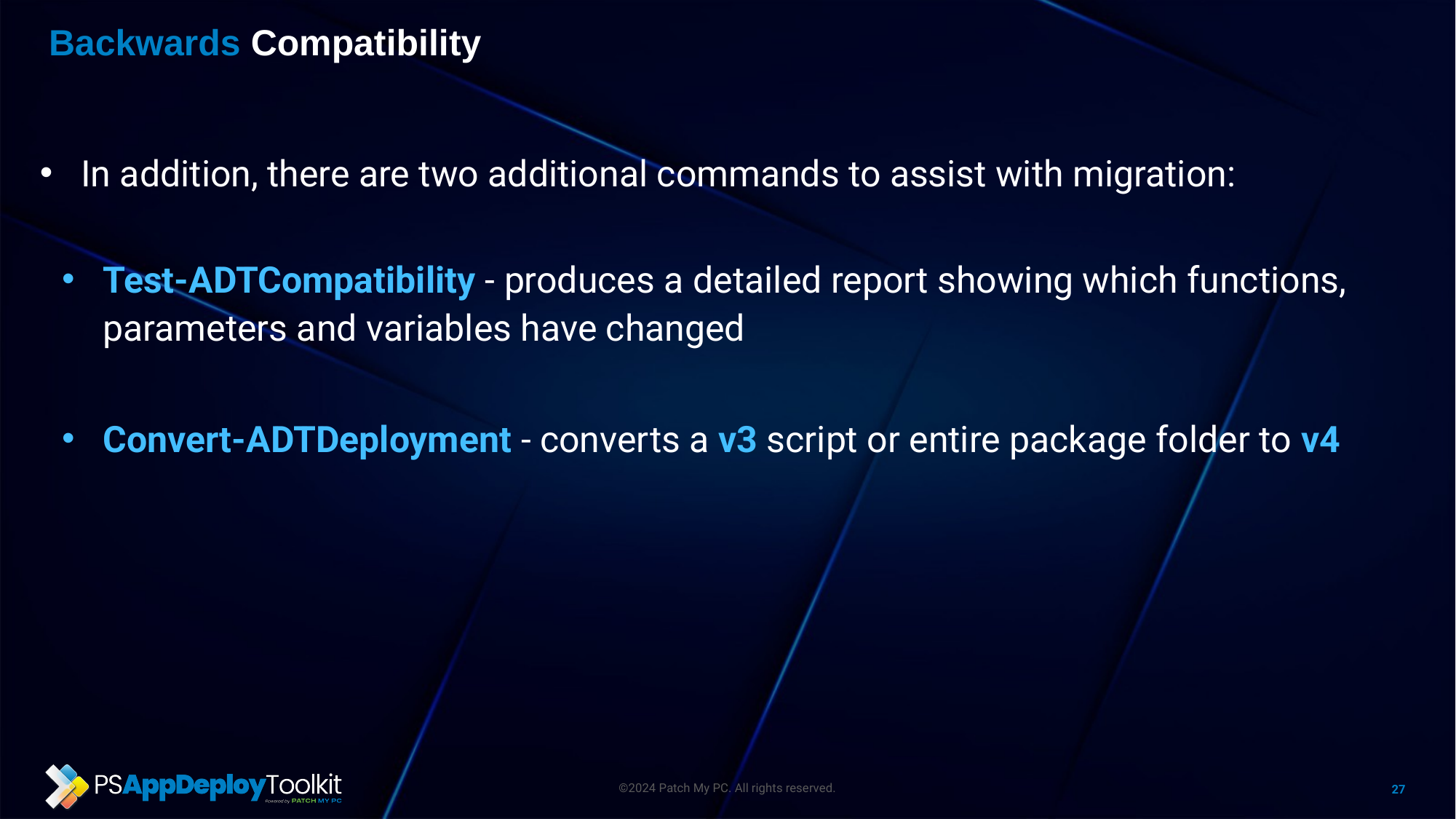

Backwards Compatibility
In addition, there are two additional commands to assist with migration:
Test-ADTCompatibility - produces a detailed report showing which functions, parameters and variables have changed
Convert-ADTDeployment - converts a v3 script or entire package folder to v4